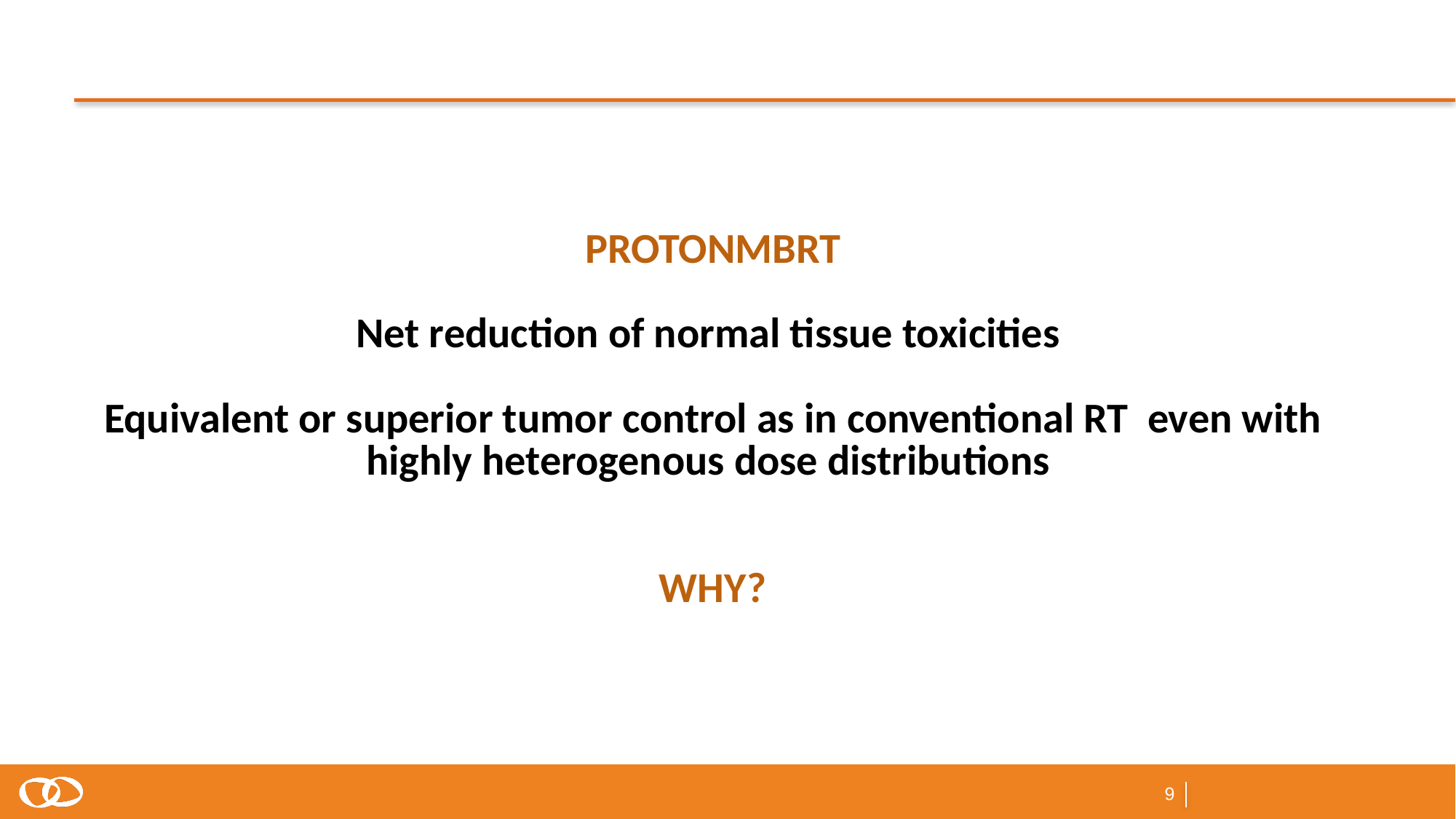

#
PROTONMBRT

Net reduction of normal tissue toxicities

Equivalent or superior tumor control as in conventional RT  even with highly heterogenous dose distributions

WHY?
9